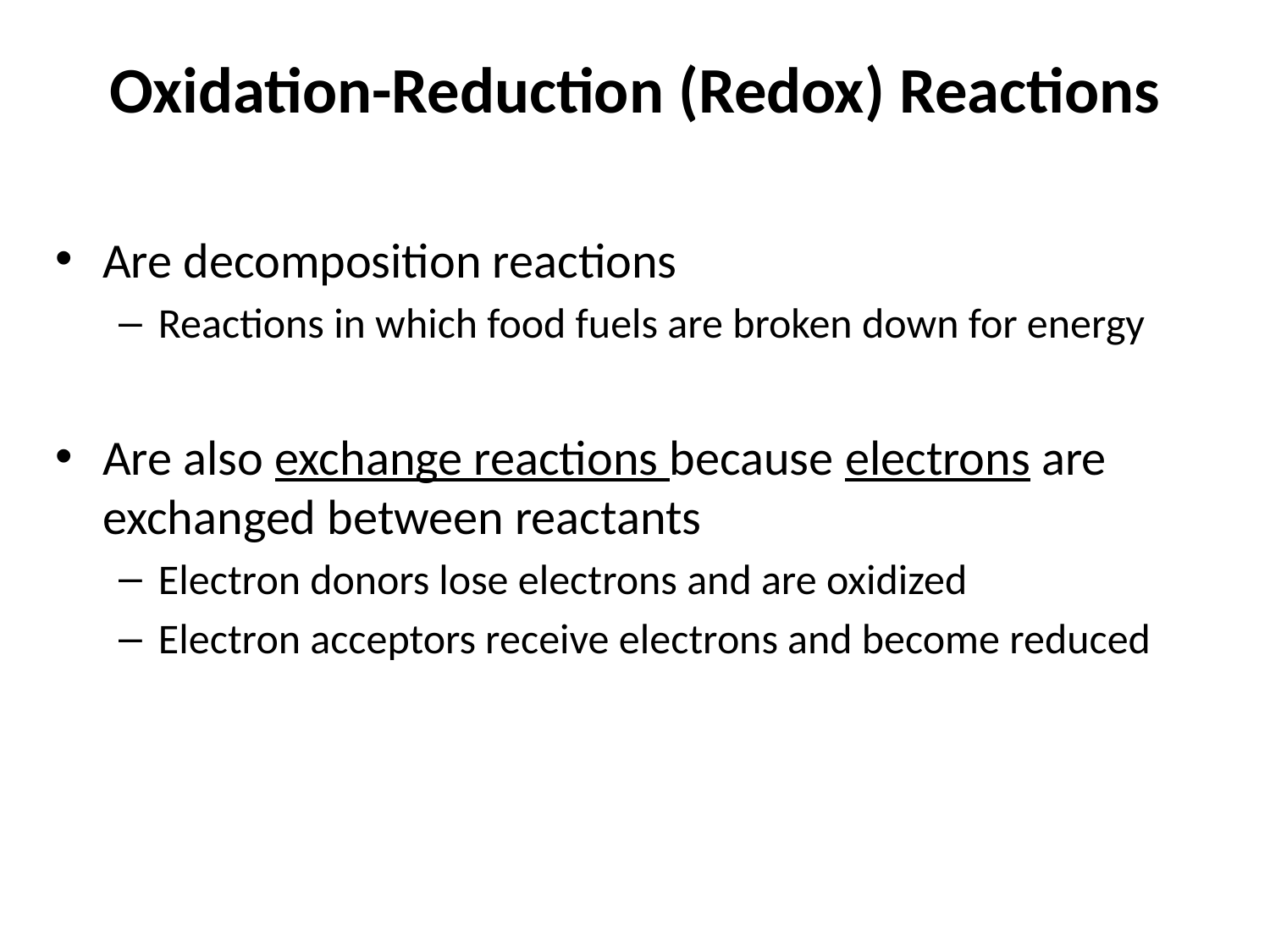

# Oxidation-Reduction (Redox) Reactions
Are decomposition reactions
Reactions in which food fuels are broken down for energy

Are also exchange reactions because electrons are exchanged between reactants
Electron donors lose electrons and are oxidized
Electron acceptors receive electrons and become reduced